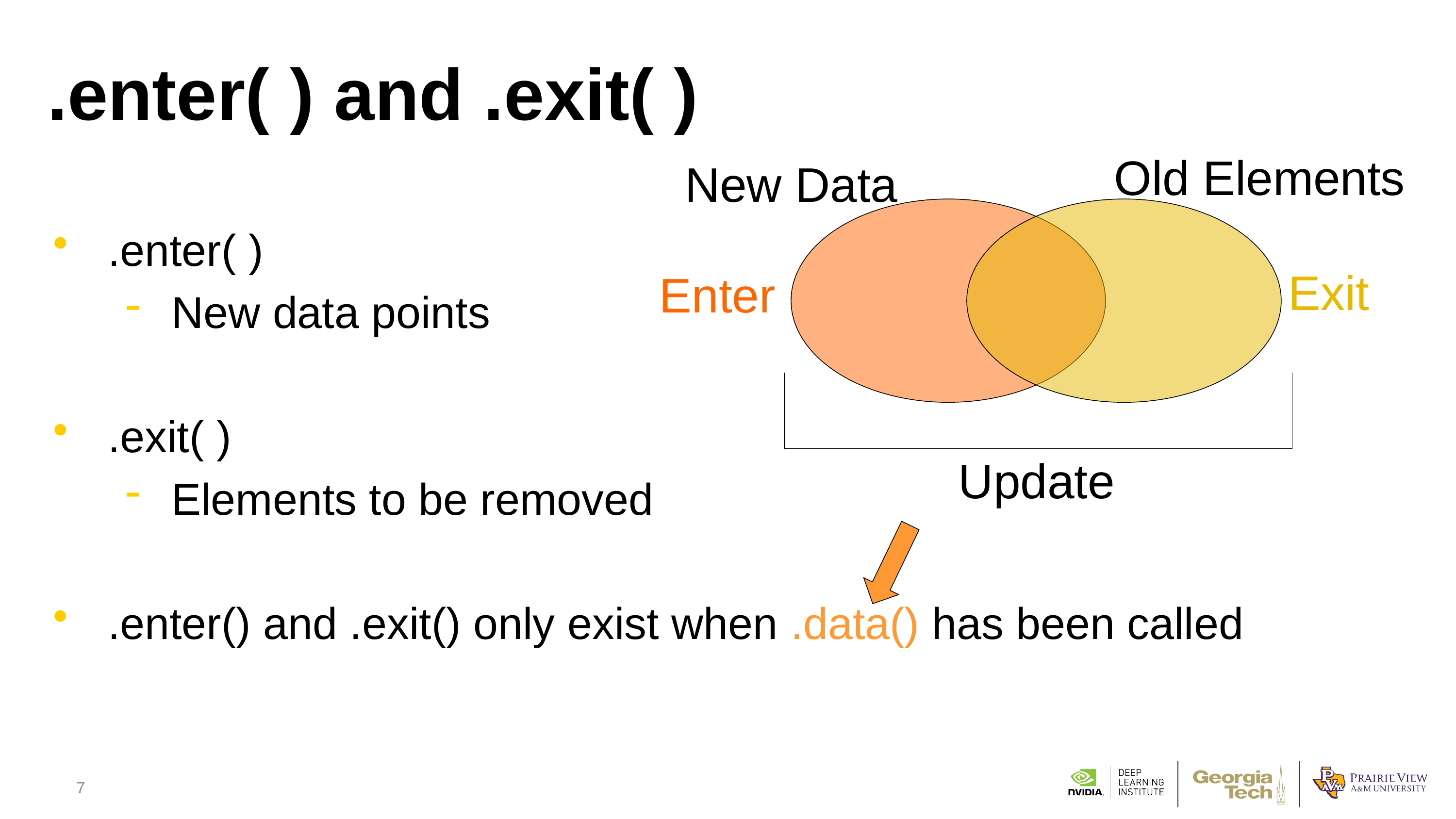

.enter( ) and .exit( )
.enter( )
New data points

.exit( )
Elements to be removed

.enter() and .exit() only exist when .data() has been called
Old Elements
New Data

Exit
Enter
Update